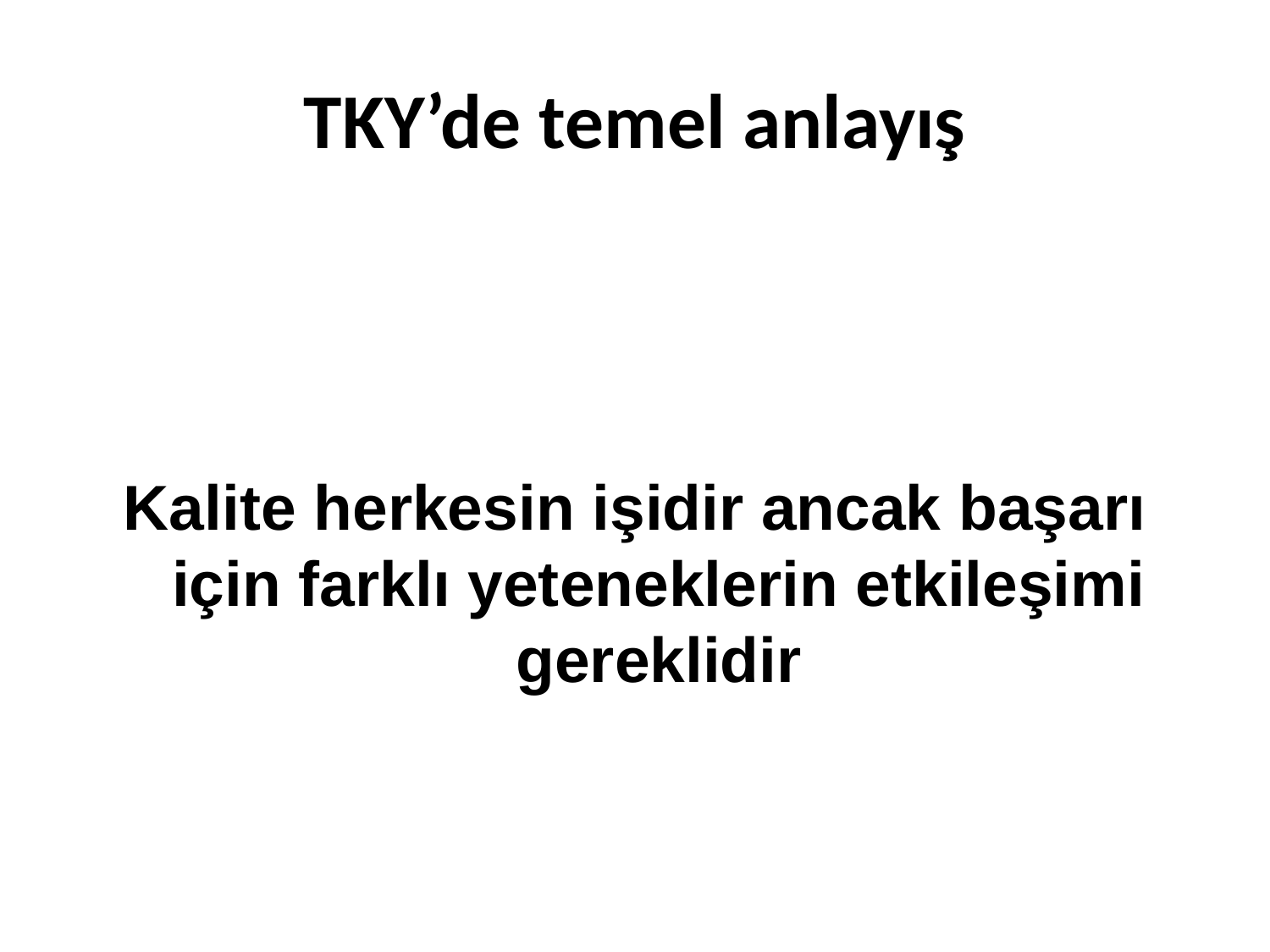

# TKY’de temel anlayış

Kalite herkesin işidir ancak başarı için farklı yeteneklerin etkileşimi gereklidir